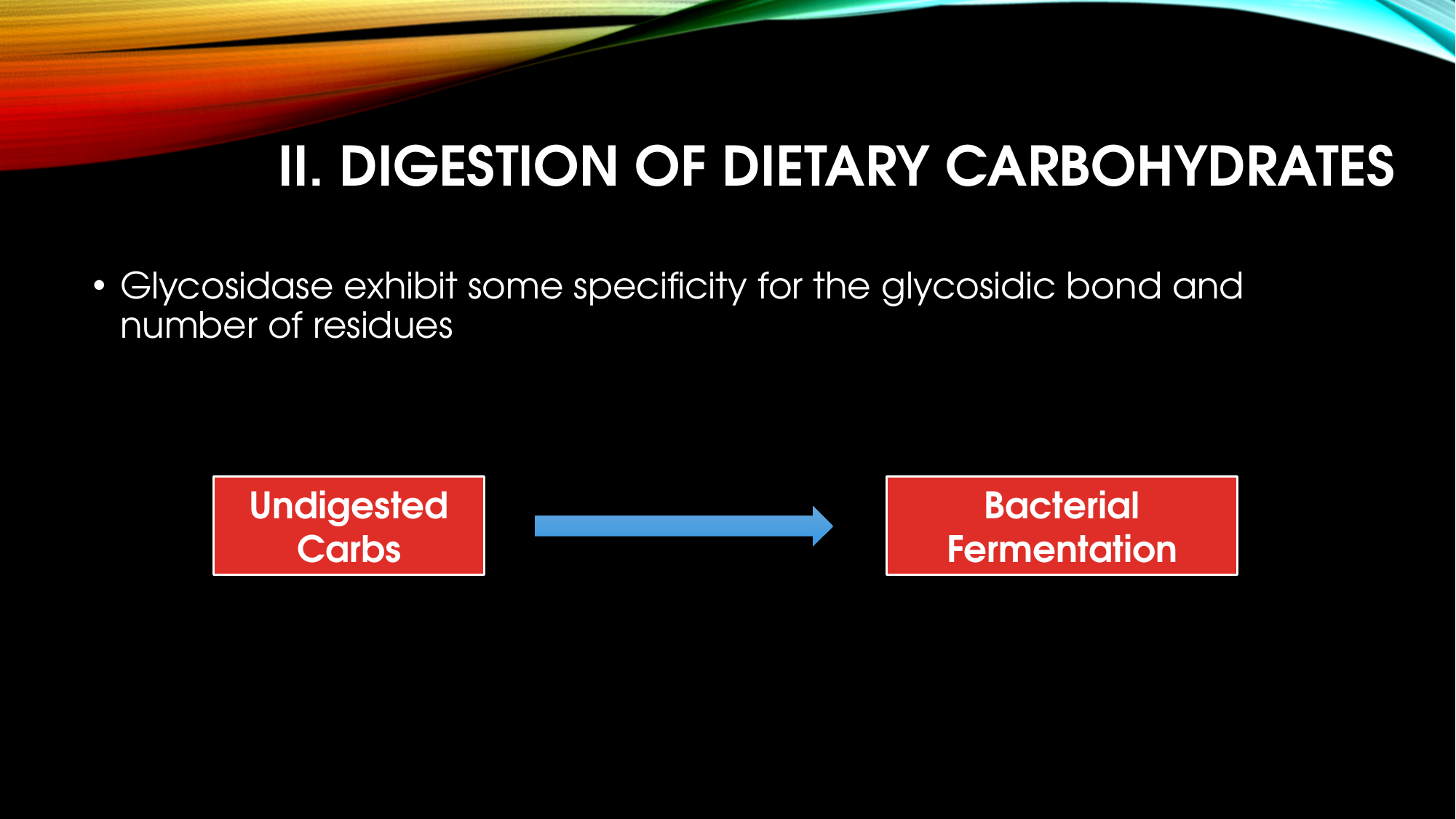

# II. DIGESTION OF DIETARY CARBOHYDRATES
Glycosidase exhibit some specificity for the glycosidic bond and number of residues
Undigested Carbs
Bacterial Fermentation